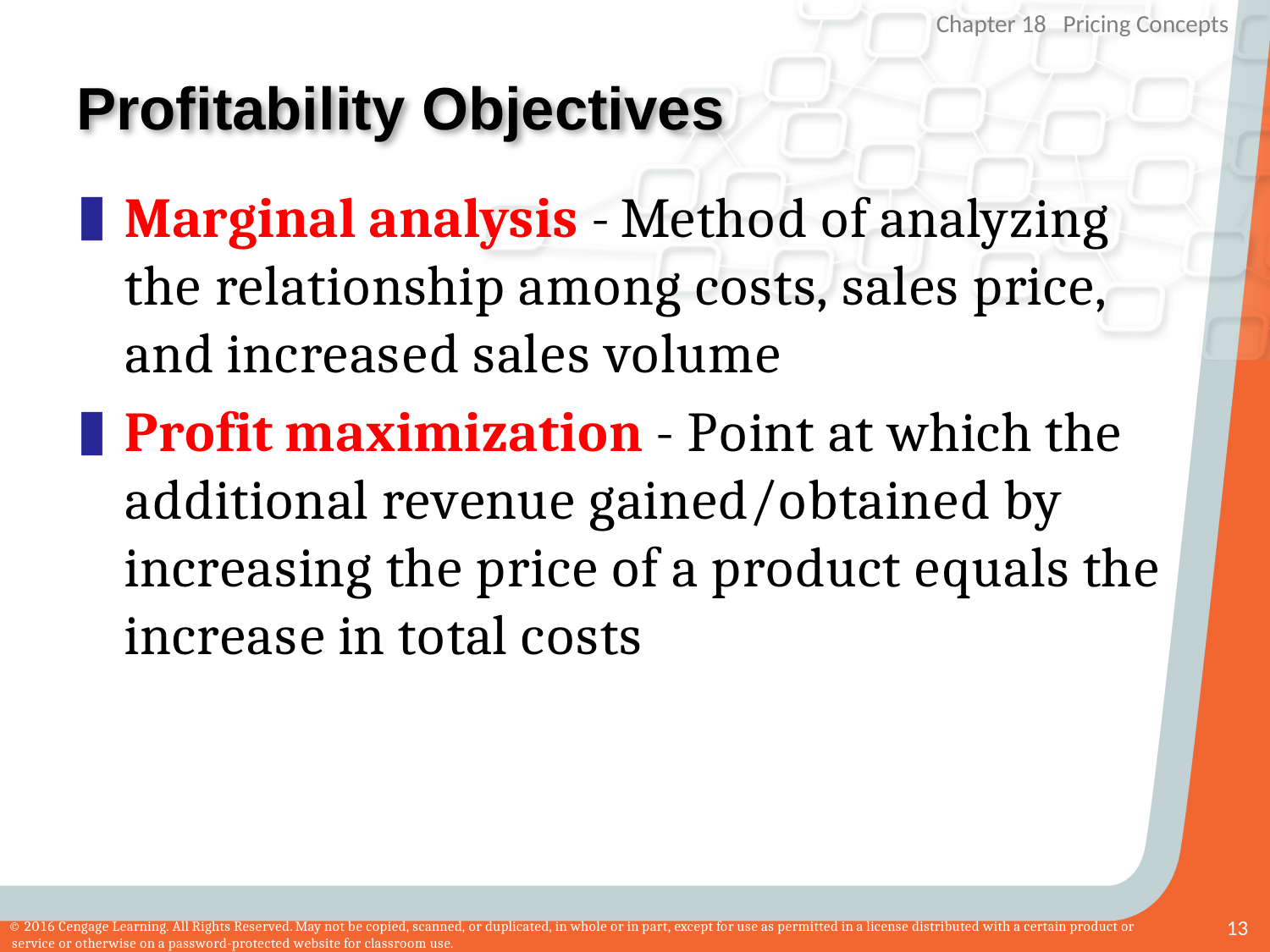

# Profitability Objectives
Marginal analysis - Method of analyzing the relationship among costs, sales price, and increased sales volume
Profit maximization - Point at which the additional revenue gained/obtained by increasing the price of a product equals the increase in total costs

13